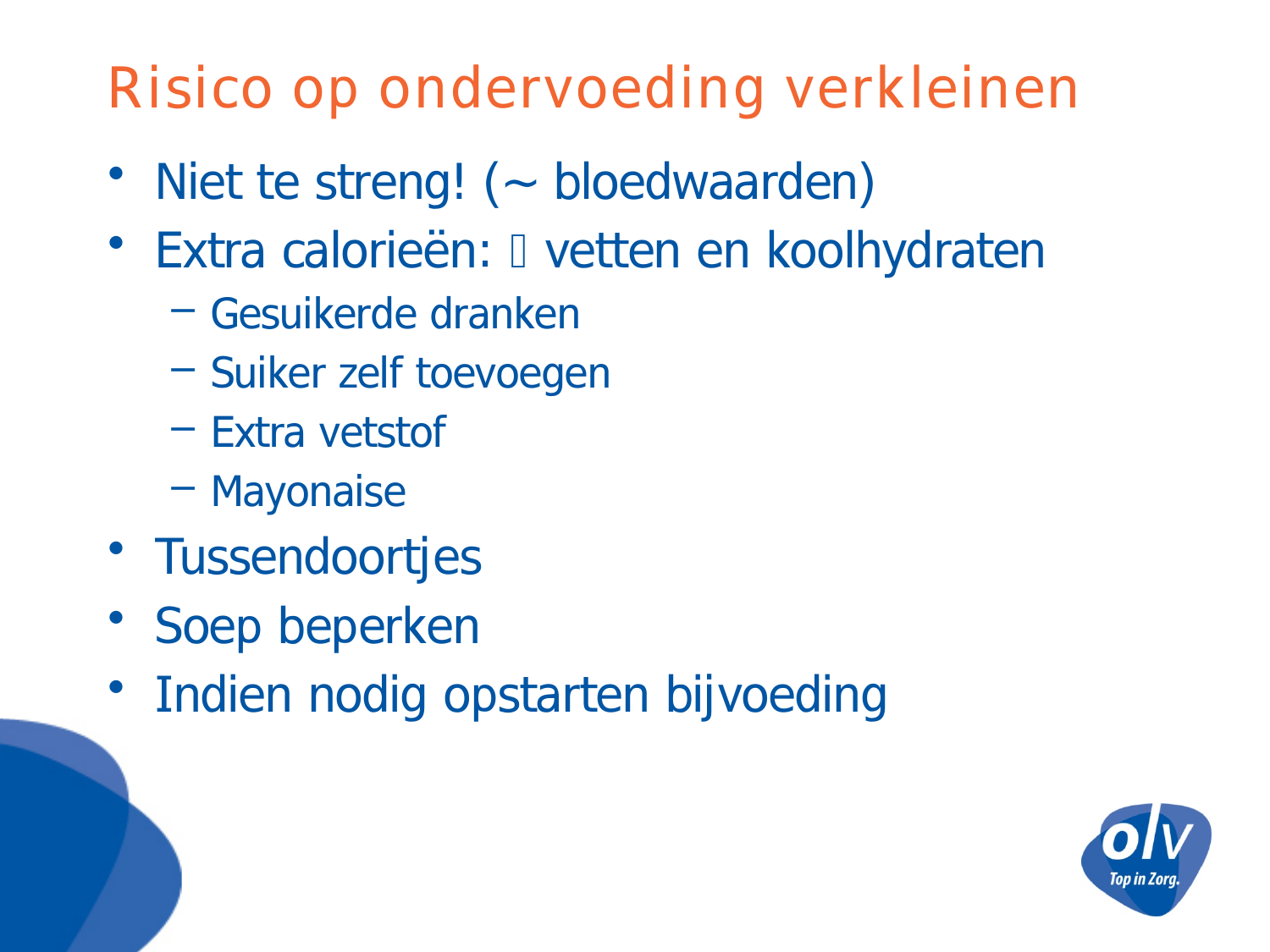

# Risico op ondervoeding verkleinen
Niet te streng! (~ bloedwaarden)
Extra calorieën: ↑ vetten en koolhydraten
Gesuikerde dranken
Suiker zelf toevoegen
Extra vetstof
Mayonaise
Tussendoortjes
Soep beperken
Indien nodig opstarten bijvoeding